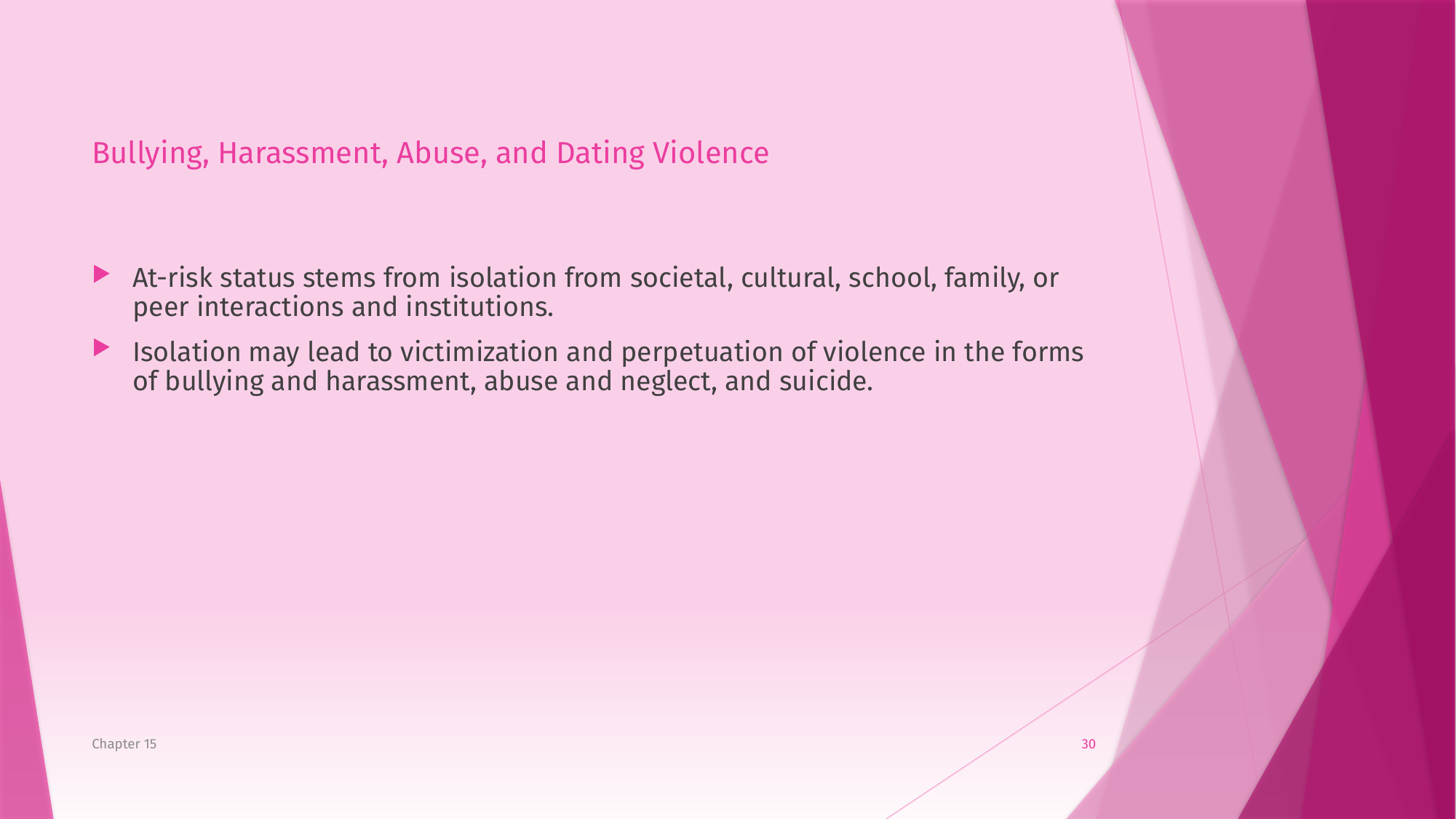

Bullying, Harassment, Abuse, and Dating Violence
At-risk status stems from isolation from societal, cultural, school, family, or peer interactions and institutions.
Isolation may lead to victimization and perpetuation of violence in the forms of bullying and harassment, abuse and neglect, and suicide.

Chapter 15
30